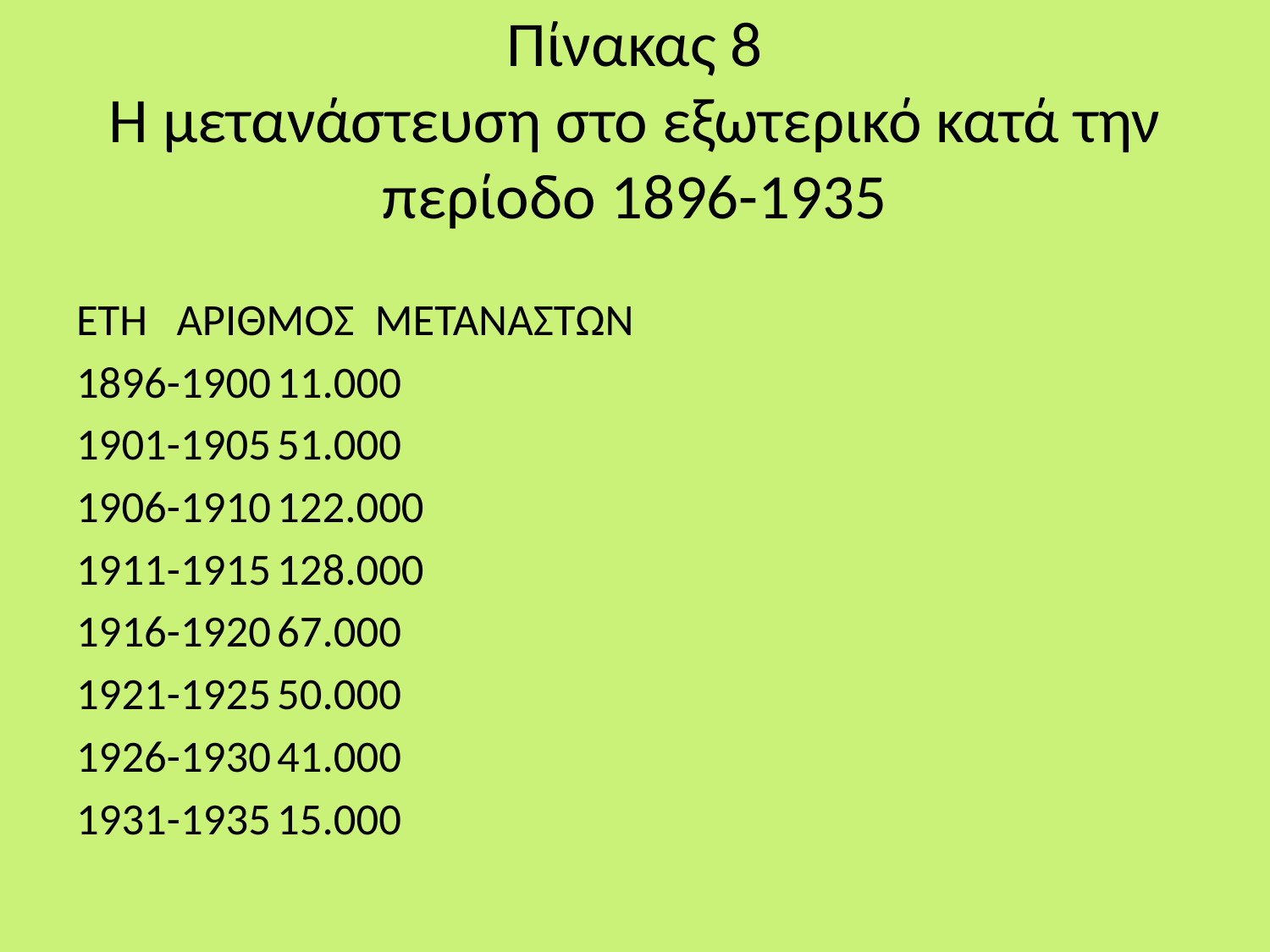

# Πίνακας 8 Η μετανάστευση στο εξωτερικό κατά την περίοδο 1896-1935

ΕΤΗ			ΑΡΙΘΜΟΣ  ΜΕΤΑΝΑΣΤΩΝ
1896-1900				11.000
1901-1905				51.000
1906-1910				122.000
1911-1915				128.000
1916-1920				67.000
1921-1925				50.000
1926-1930				41.000
1931-1935				15.000